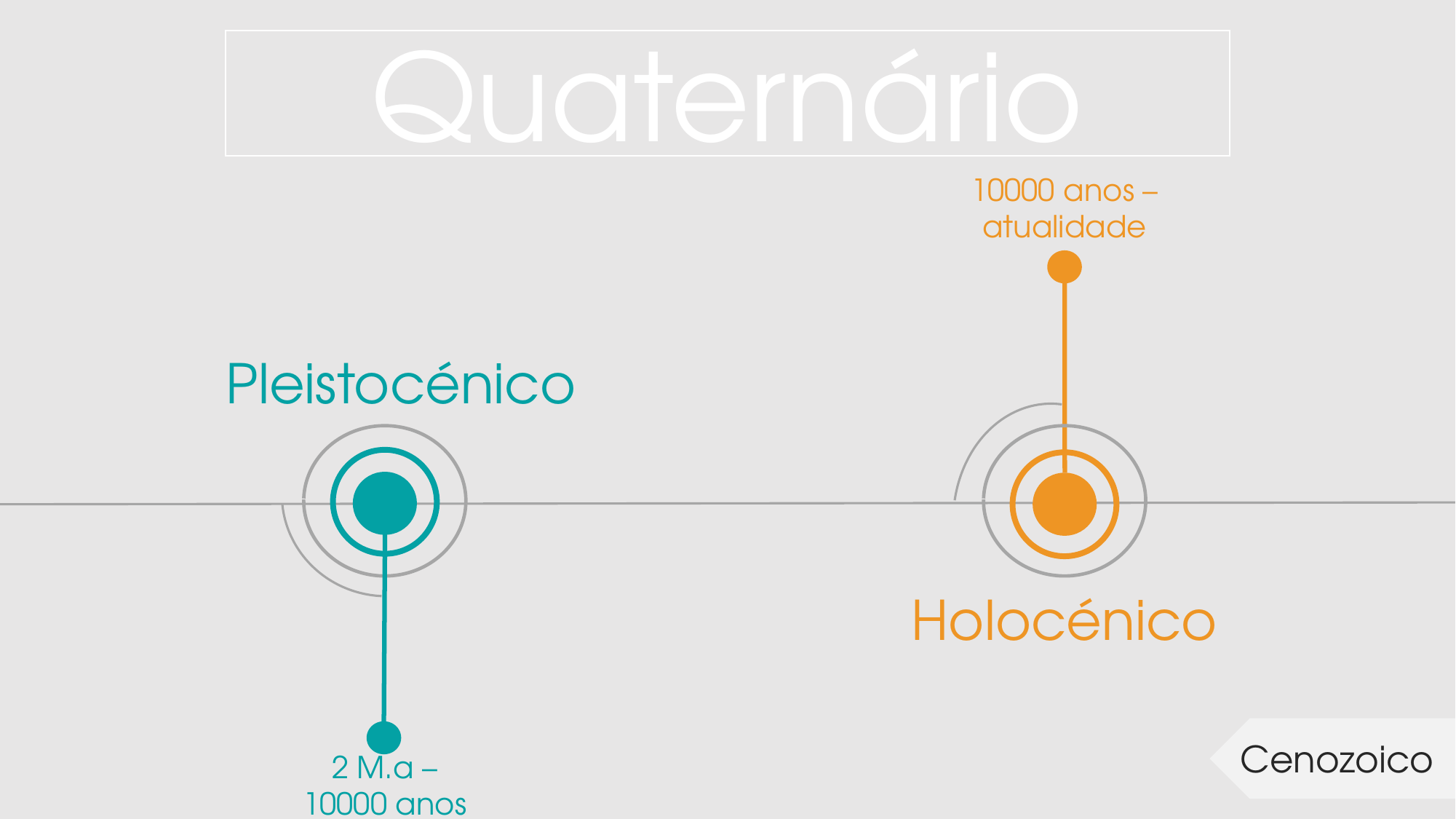

Quaternário
10000 anos – atualidade

Pleistocénico

Holocénico

Cenozoico
2 M.a – 10000 anos